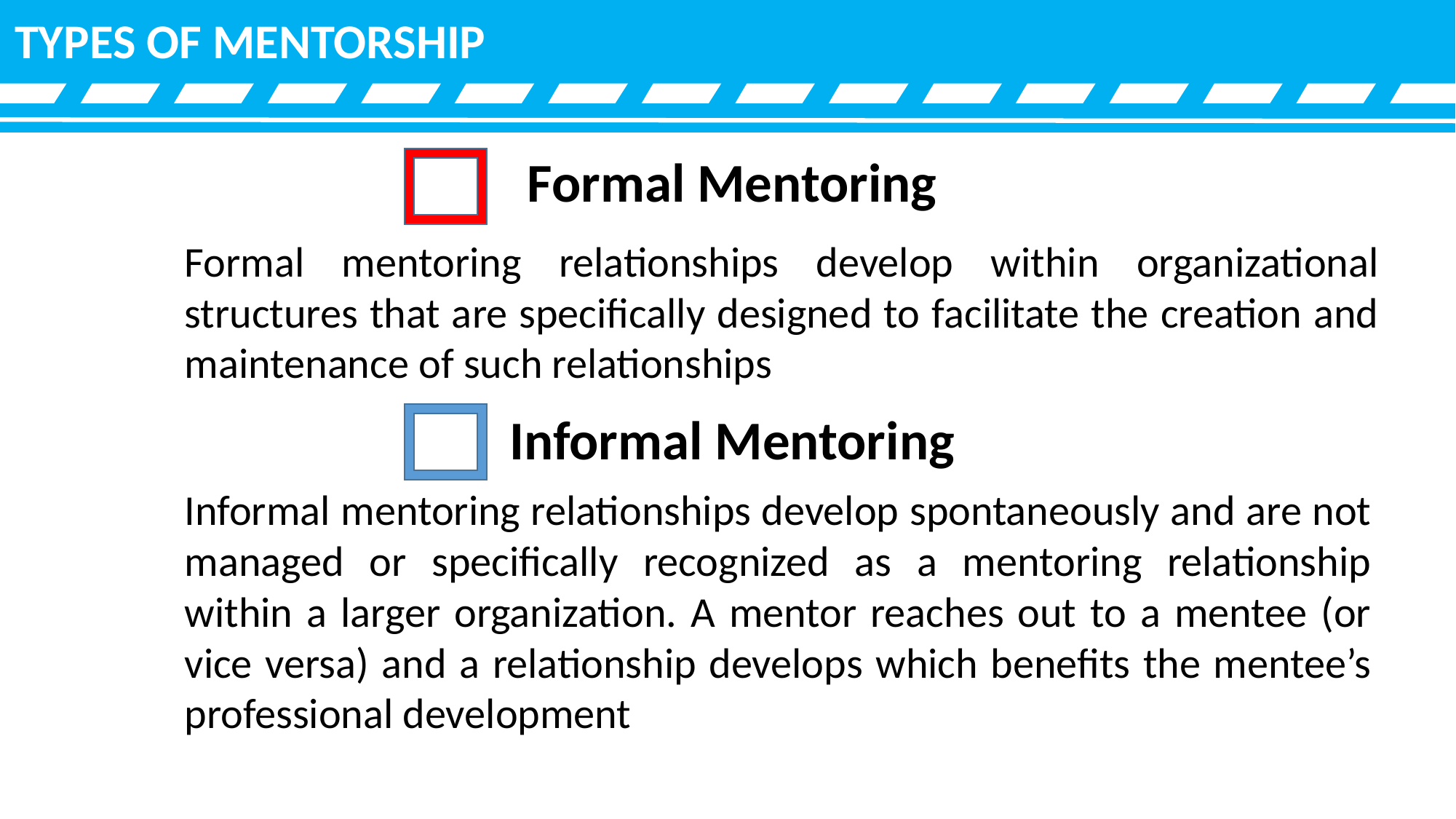

TYPES OF MENTORSHIP

Formal Mentoring

Formal mentoring relationships develop within organizational structures that are specifically designed to facilitate the creation and maintenance of such relationships
Informal Mentoring

Informal mentoring relationships develop spontaneously and are not managed or specifically recognized as a mentoring relationship within a larger organization. A mentor reaches out to a mentee (or vice versa) and a relationship develops which benefits the mentee’s professional development